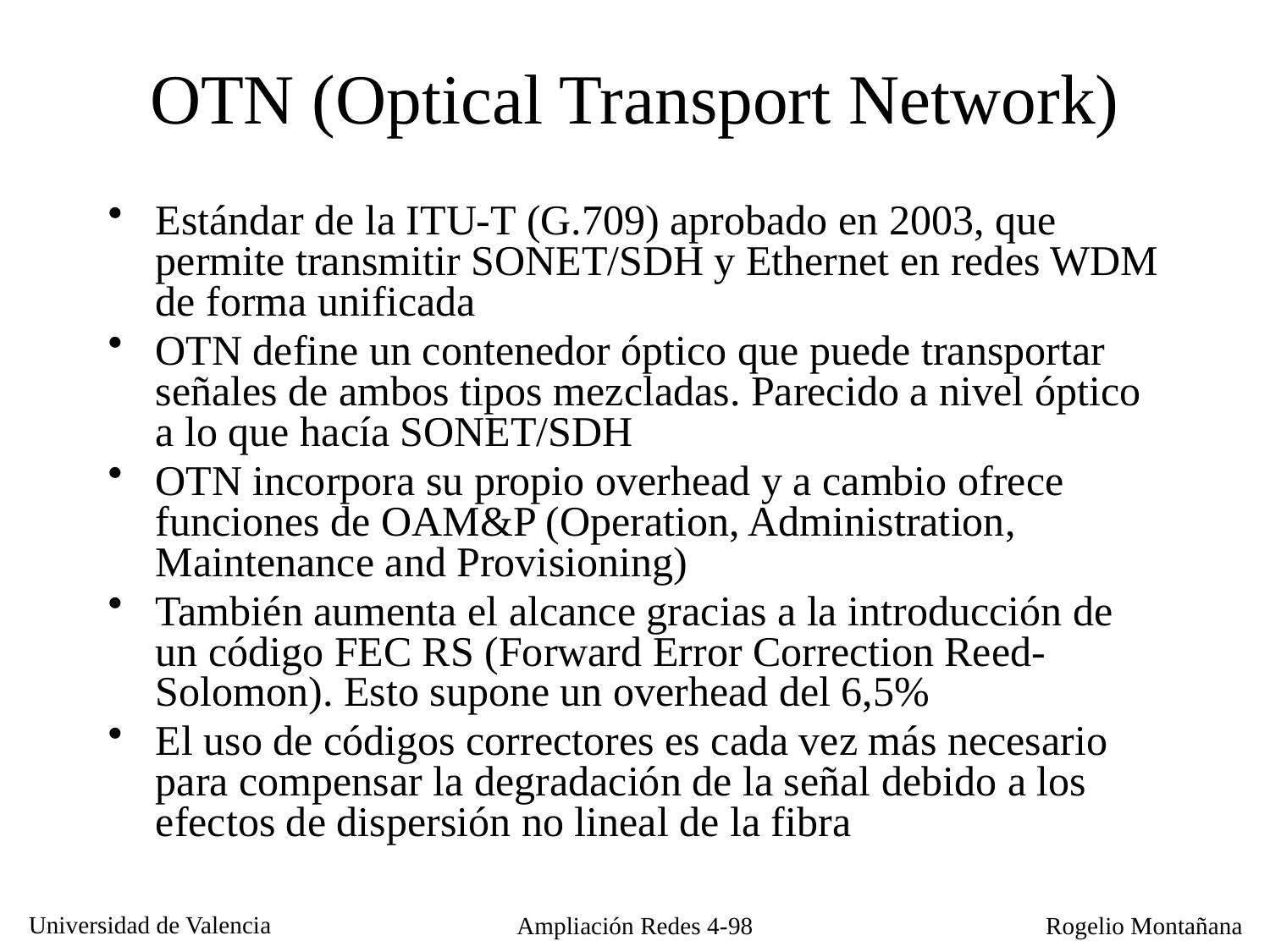

# OTN (Optical Transport Network)
Estándar de la ITU-T (G.709) aprobado en 2003, que permite transmitir SONET/SDH y Ethernet en redes WDM de forma unificada
OTN define un contenedor óptico que puede transportar señales de ambos tipos mezcladas. Parecido a nivel óptico a lo que hacía SONET/SDH
OTN incorpora su propio overhead y a cambio ofrece funciones de OAM&P (Operation, Administration, Maintenance and Provisioning)
También aumenta el alcance gracias a la introducción de un código FEC RS (Forward Error Correction Reed-Solomon). Esto supone un overhead del 6,5%
El uso de códigos correctores es cada vez más necesario para compensar la degradación de la señal debido a los efectos de dispersión no lineal de la fibra
Ampliación Redes 4-98